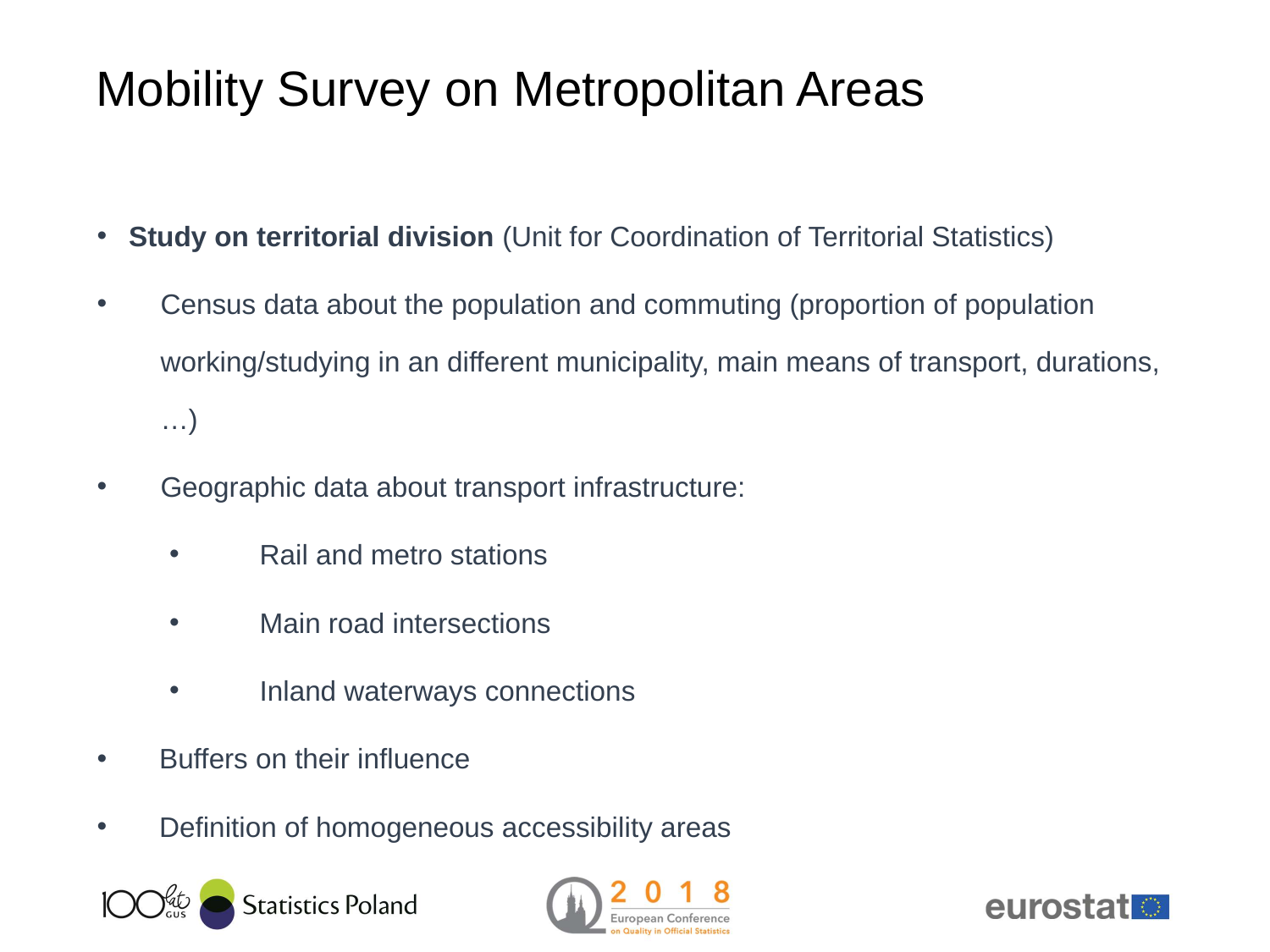

# Mobility Survey on Metropolitan Areas
Study on territorial division (Unit for Coordination of Territorial Statistics)
Census data about the population and commuting (proportion of population working/studying in an different municipality, main means of transport, durations, …)
Geographic data about transport infrastructure:
Rail and metro stations
Main road intersections
Inland waterways connections
Buffers on their influence
Definition of homogeneous accessibility areas